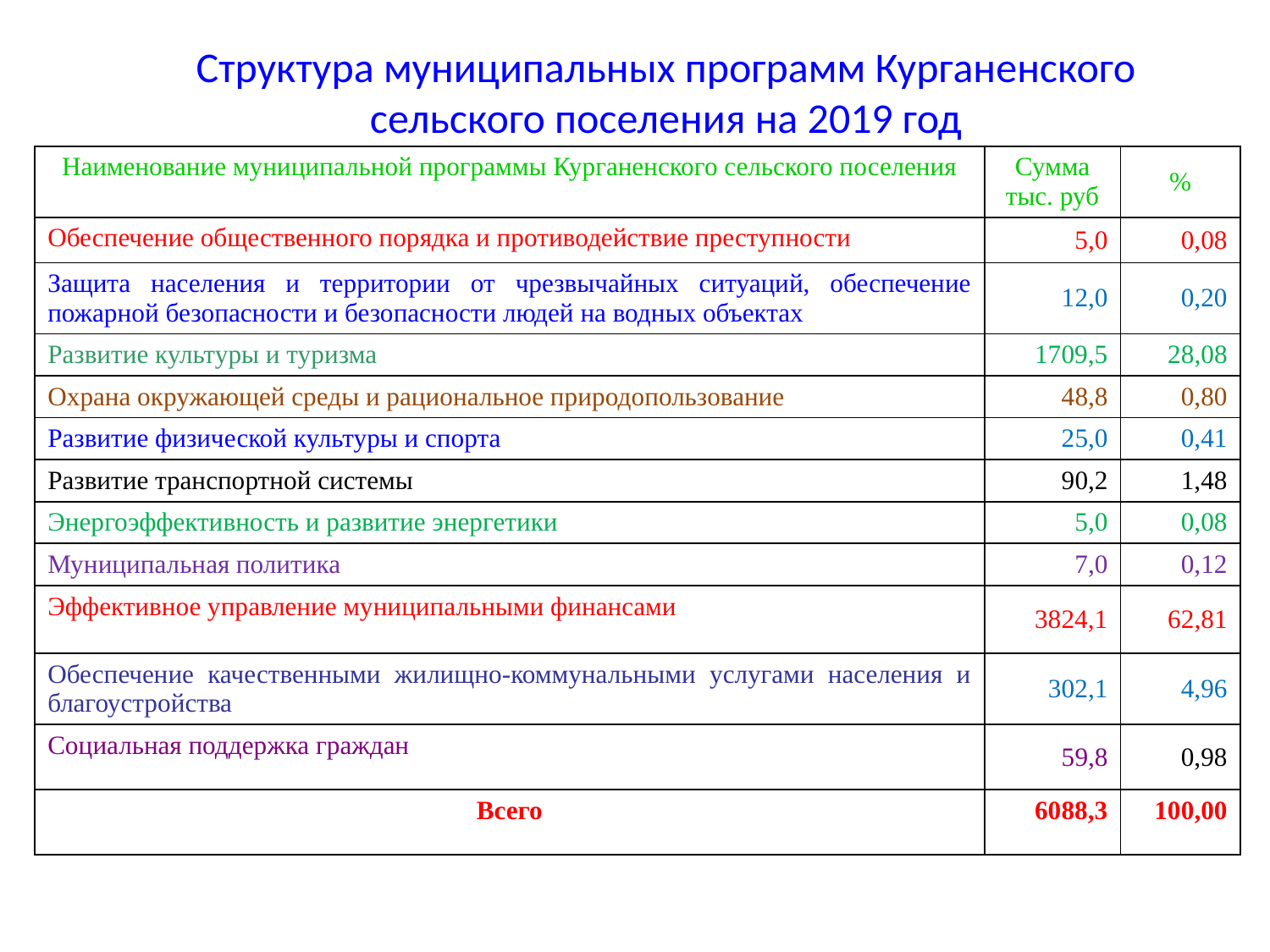

# Структура муниципальных программ Курганенского сельского поселения на 2019 год
| Наименование муниципальной программы Курганенского сельского поселения | Сумма тыс. руб | % |
| --- | --- | --- |
| Обеспечение общественного порядка и противодействие преступности | 5,0 | 0,08 |
| Защита населения и территории от чрезвычайных ситуаций, обеспечение пожарной безопасности и безопасности людей на водных объектах | 12,0 | 0,20 |
| Развитие культуры и туризма | 1709,5 | 28,08 |
| Охрана окружающей среды и рациональное природопользование | 48,8 | 0,80 |
| Развитие физической культуры и спорта | 25,0 | 0,41 |
| Развитие транспортной системы | 90,2 | 1,48 |
| Энергоэффективность и развитие энергетики | 5,0 | 0,08 |
| Муниципальная политика | 7,0 | 0,12 |
| Эффективное управление муниципальными финансами | 3824,1 | 62,81 |
| Обеспечение качественными жилищно-коммунальными услугами населения и благоустройства | 302,1 | 4,96 |
| Социальная поддержка граждан | 59,8 | 0,98 |
| Всего | 6088,3 | 100,00 |